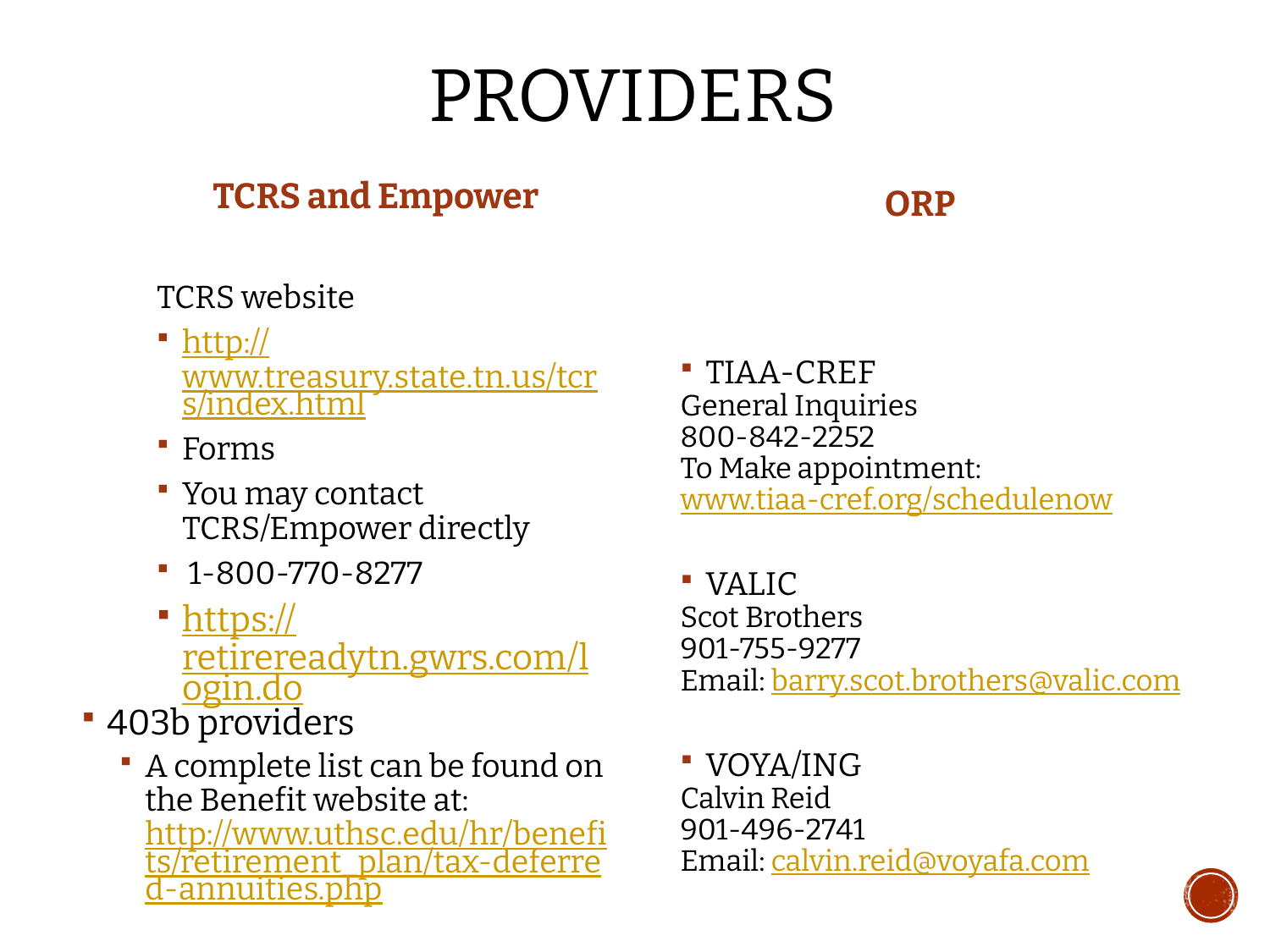

# Providers
TCRS and Empower
ORP
TCRS website
http://www.treasury.state.tn.us/tcrs/index.html
Forms
You may contact TCRS/Empower directly
 1-800-770-8277
https://retirereadytn.gwrs.com/login.do

TIAA-CREF
General Inquiries
800-842-2252
To Make appointment:
www.tiaa-cref.org/schedulenow

VALIC
Scot Brothers
901-755-9277
Email: barry.scot.brothers@valic.com

VOYA/ING
Calvin Reid
901-496-2741
Email: calvin.reid@voyafa.com

403b providers
A complete list can be found on the Benefit website at: http://www.uthsc.edu/hr/benefits/retirement_plan/tax-deferred-annuities.php